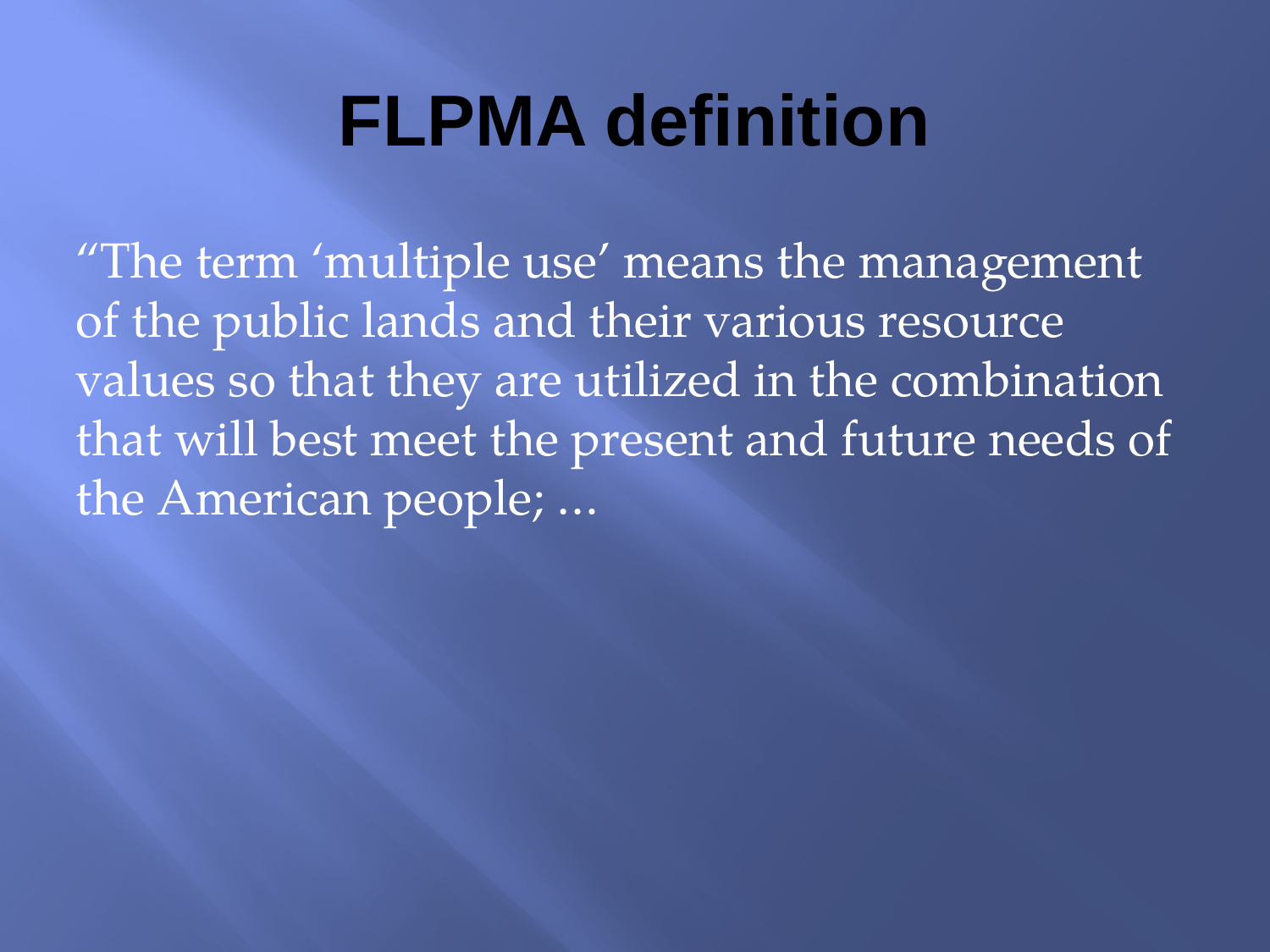

# FLPMA definition
“The term ‘multiple use’ means the management of the public lands and their various resource values so that they are utilized in the combination that will best meet the present and future needs of the American people; …